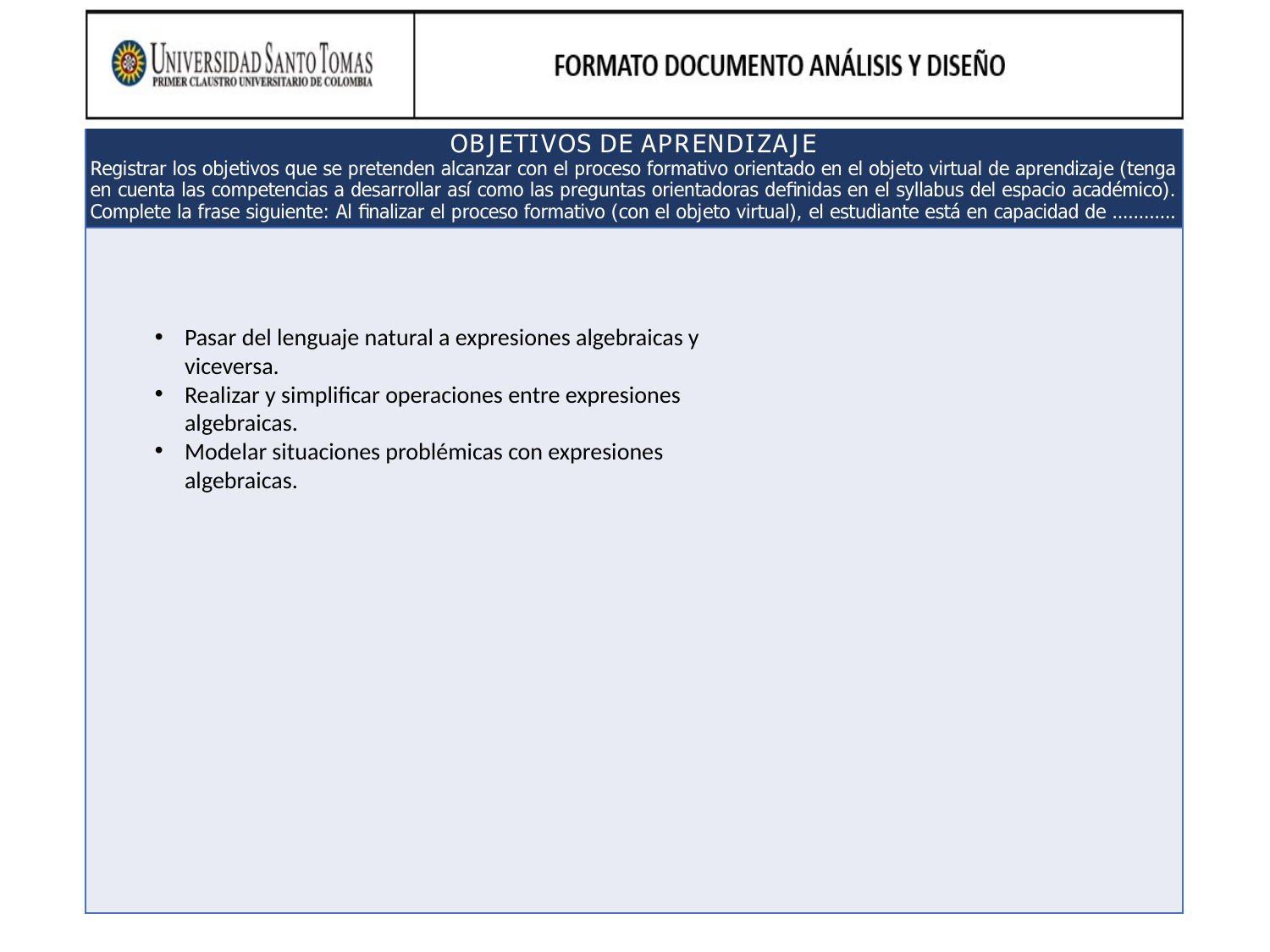

Pasar del lenguaje natural a expresiones algebraicas y viceversa.
Realizar y simplificar operaciones entre expresiones algebraicas.
Modelar situaciones problémicas con expresiones algebraicas.